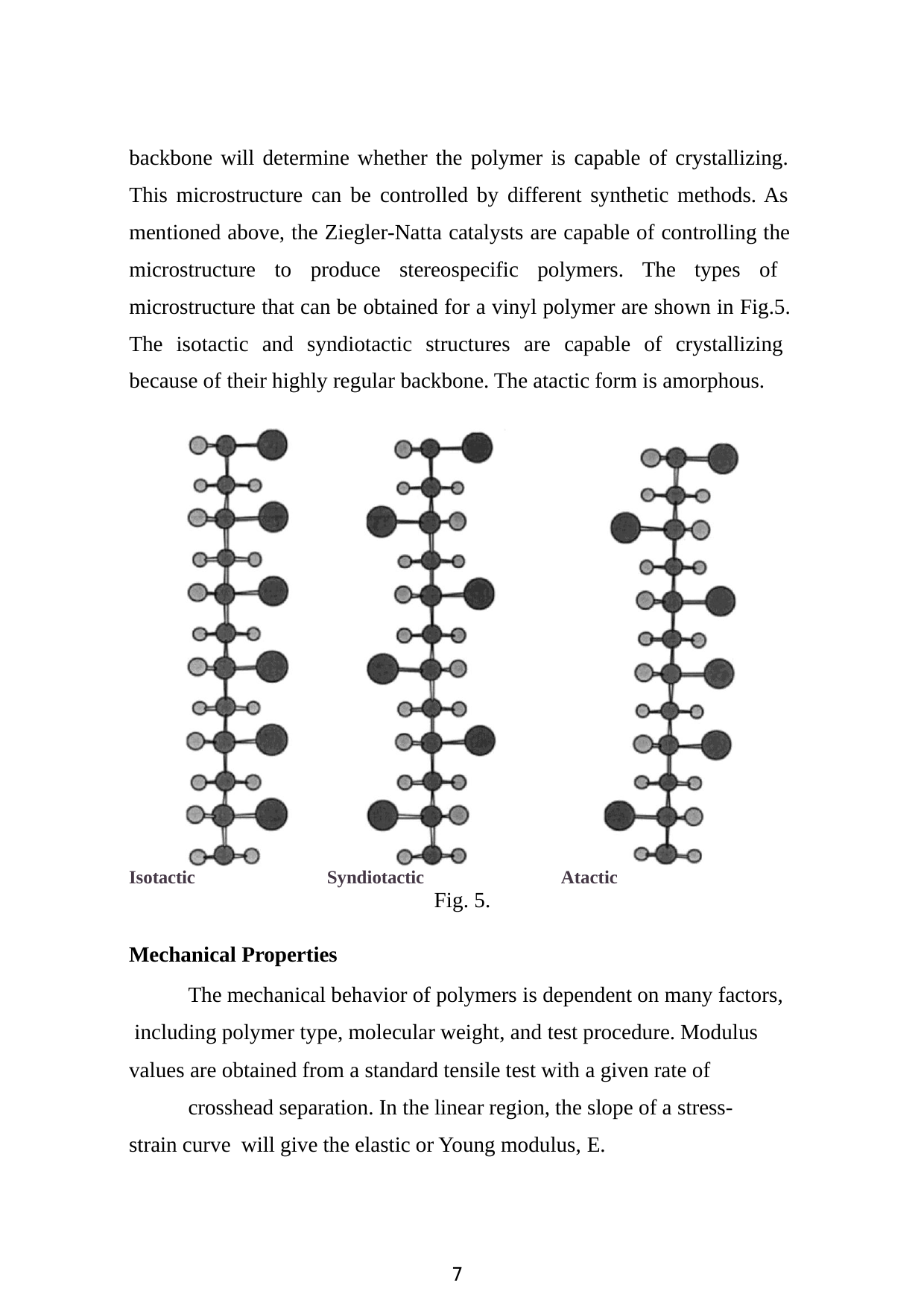

backbone will determine whether the polymer is capable of crystallizing.  This microstructure can be controlled by different synthetic methods. As  mentioned above, the Ziegler-Natta catalysts are capable of controlling the  microstructure to produce stereospecific polymers. The types of  microstructure that can be obtained for a vinyl polymer are shown in Fig.5.  The isotactic and syndiotactic structures are capable of crystallizing  because of their highly regular backbone. The atactic form is amorphous.

Isotactic
Syndiotactic
Atactic
Fig. 5.

Mechanical Properties
The mechanical behavior of polymers is dependent on many factors,  including polymer type, molecular weight, and test procedure. Modulus  values are obtained from a standard tensile test with a given rate of
crosshead separation. In the linear region, the slope of a stress-strain curve  will give the elastic or Young modulus, E.
7